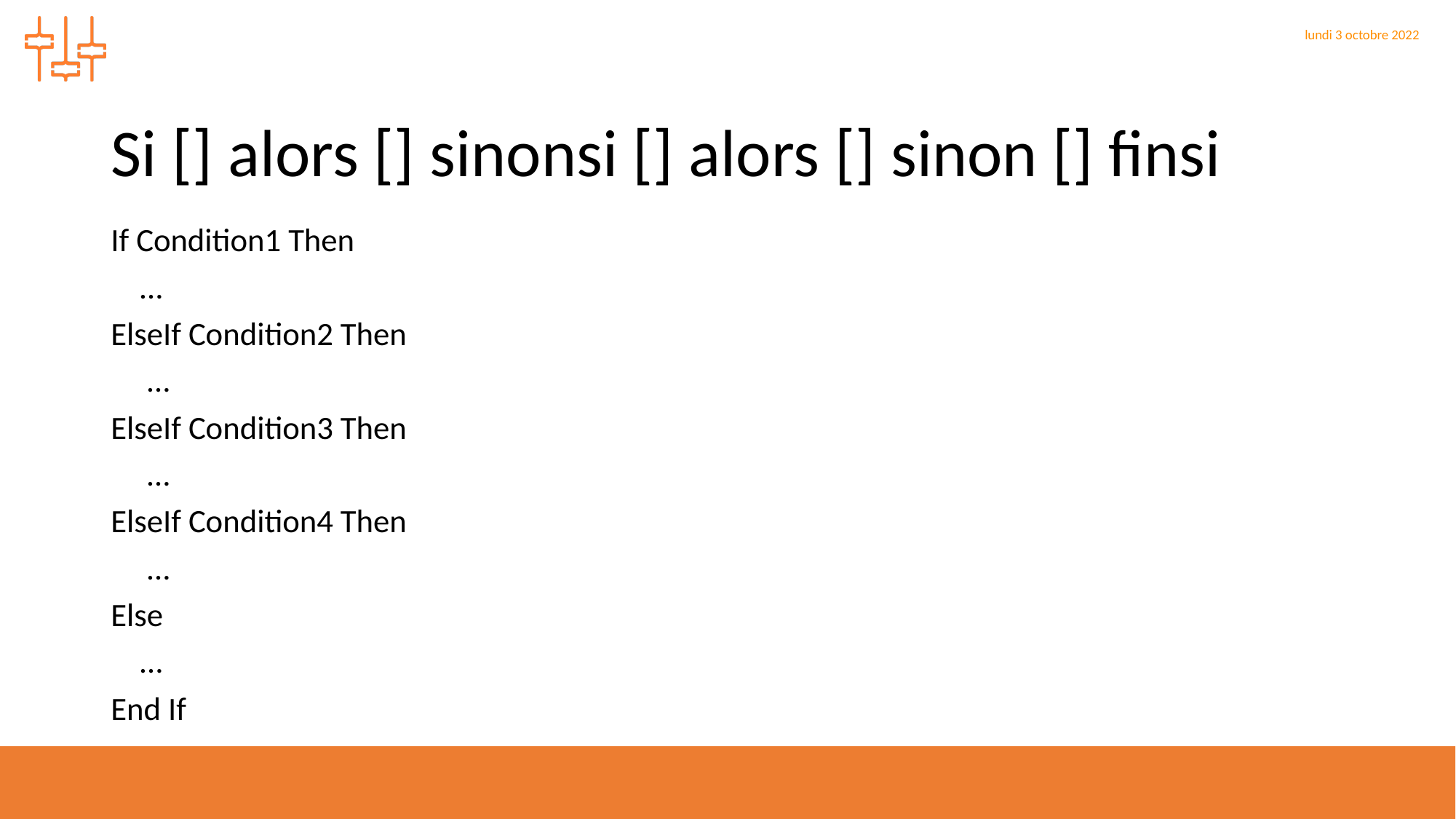

# Si [] alors [] sinonsi [] alors [] sinon [] finsi
If Condition1 Then
    …
ElseIf Condition2 Then
     …
ElseIf Condition3 Then
     …
ElseIf Condition4 Then
     …
Else
    …
End If